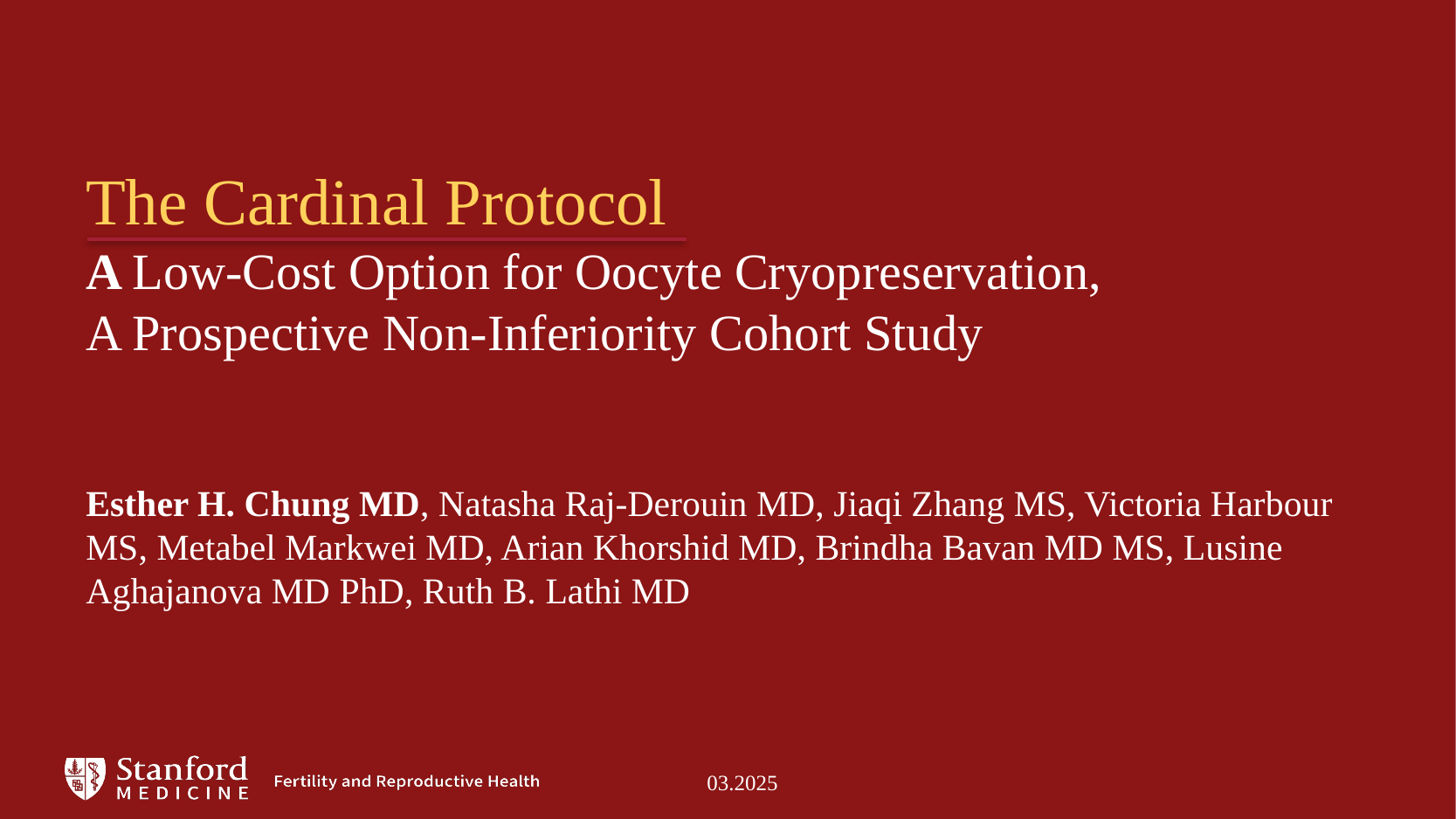

# The Cardinal Protocol A Low-Cost Option for Oocyte Cryopreservation, A Prospective Non-Inferiority Cohort Study
Esther H. Chung MD, Natasha Raj-Derouin MD, Jiaqi Zhang MS, Victoria Harbour MS, Metabel Markwei MD, Arian Khorshid MD, Brindha Bavan MD MS, Lusine Aghajanova MD PhD, Ruth B. Lathi MD
03.2025